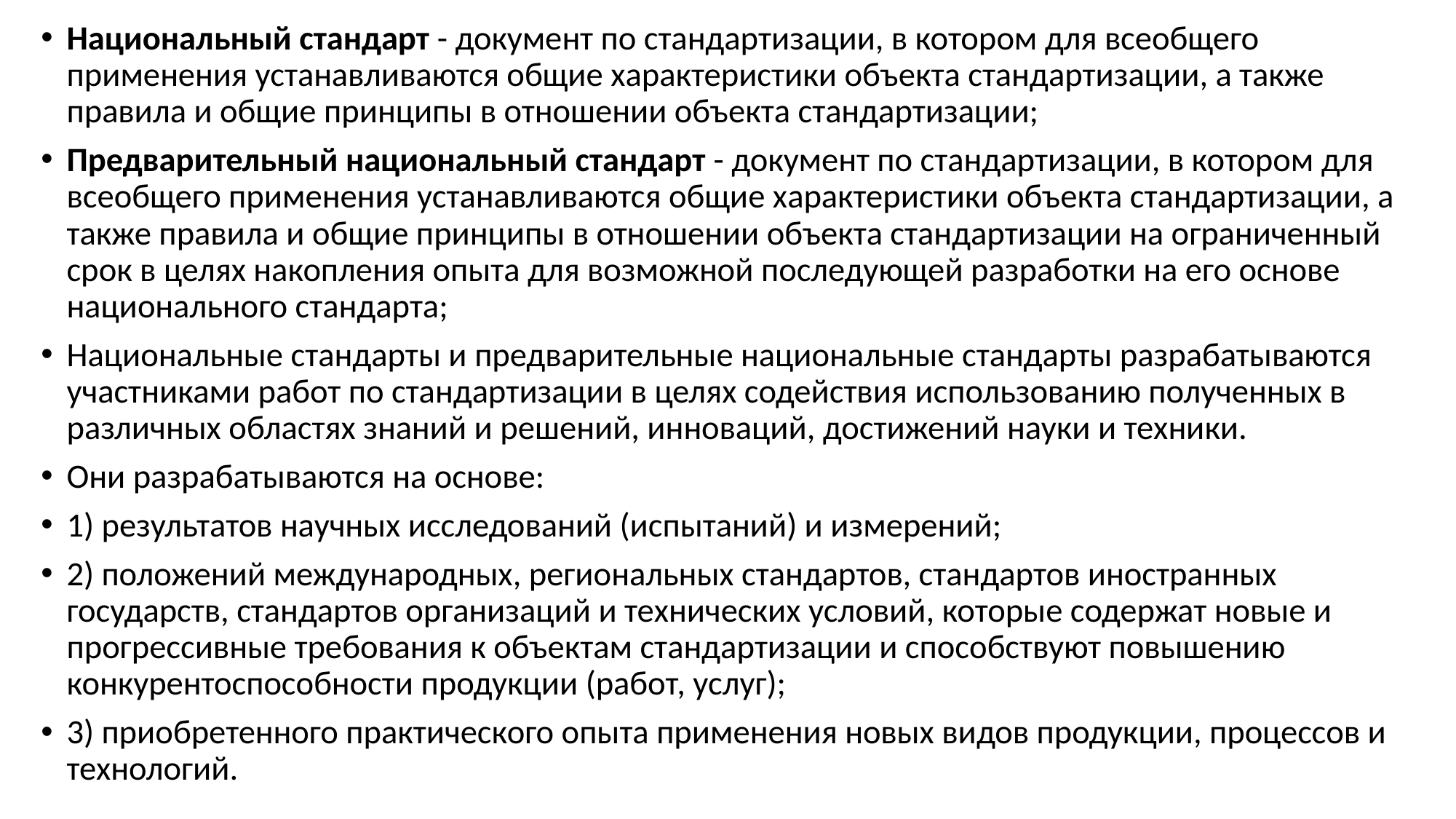

Национальный стандарт - документ по стандартизации, в котором для всеобщего применения устанавливаются общие характеристики объекта стандартизации, а также правила и общие принципы в отношении объекта стандартизации;
Предварительный национальный стандарт - документ по стандартизации, в котором для всеобщего применения устанавливаются общие характеристики объекта стандартизации, а также правила и общие принципы в отношении объекта стандартизации на ограниченный срок в целях накопления опыта для возможной последующей разработки на его основе национального стандарта;
Национальные стандарты и предварительные национальные стандарты разрабатываются участниками работ по стандартизации в целях содействия использованию полученных в различных областях знаний и решений, инноваций, достижений науки и техники.
Они разрабатываются на основе:
1) результатов научных исследований (испытаний) и измерений;
2) положений международных, региональных стандартов, стандартов иностранных государств, стандартов организаций и технических условий, которые содержат новые и прогрессивные требования к объектам стандартизации и способствуют повышению конкурентоспособности продукции (работ, услуг);
3) приобретенного практического опыта применения новых видов продукции, процессов и технологий.